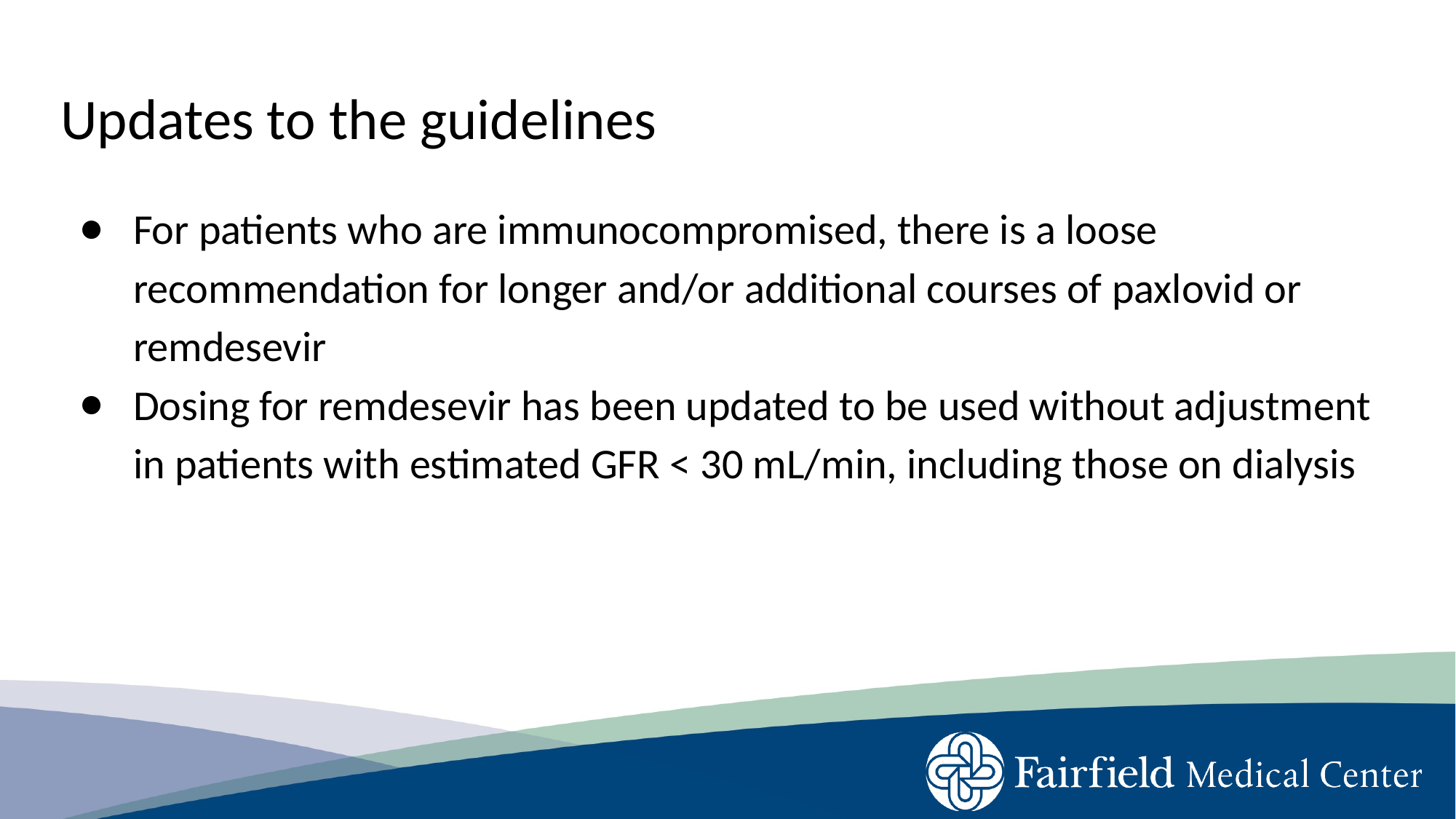

# Updates to the guidelines
For patients who are immunocompromised, there is a loose recommendation for longer and/or additional courses of paxlovid or remdesevir
Dosing for remdesevir has been updated to be used without adjustment in patients with estimated GFR < 30 mL/min, including those on dialysis